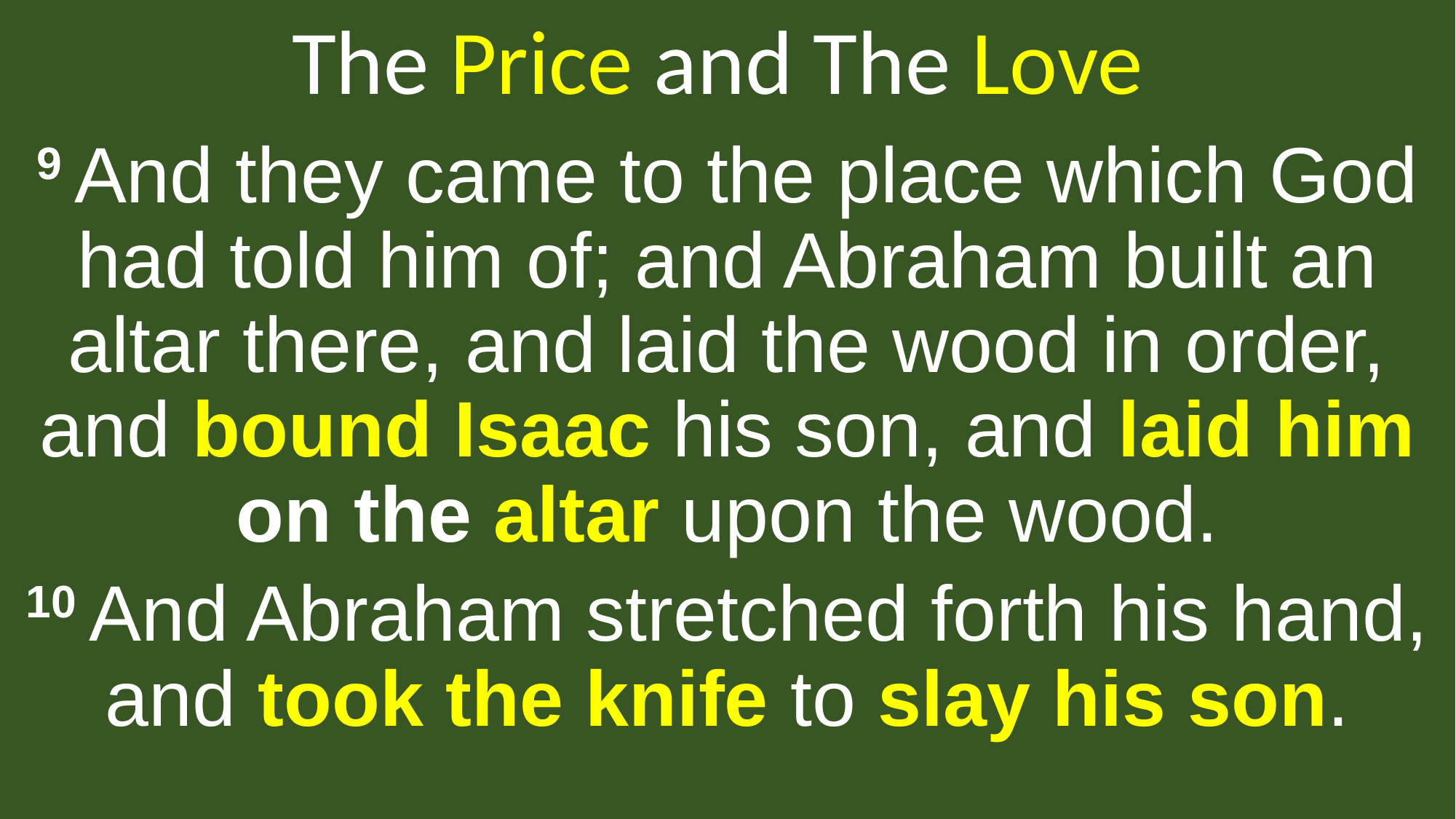

# The Price and The Love
9 And they came to the place which God had told him of; and Abraham built an altar there, and laid the wood in order, and bound Isaac his son, and laid him on the altar upon the wood.
10 And Abraham stretched forth his hand, and took the knife to slay his son.